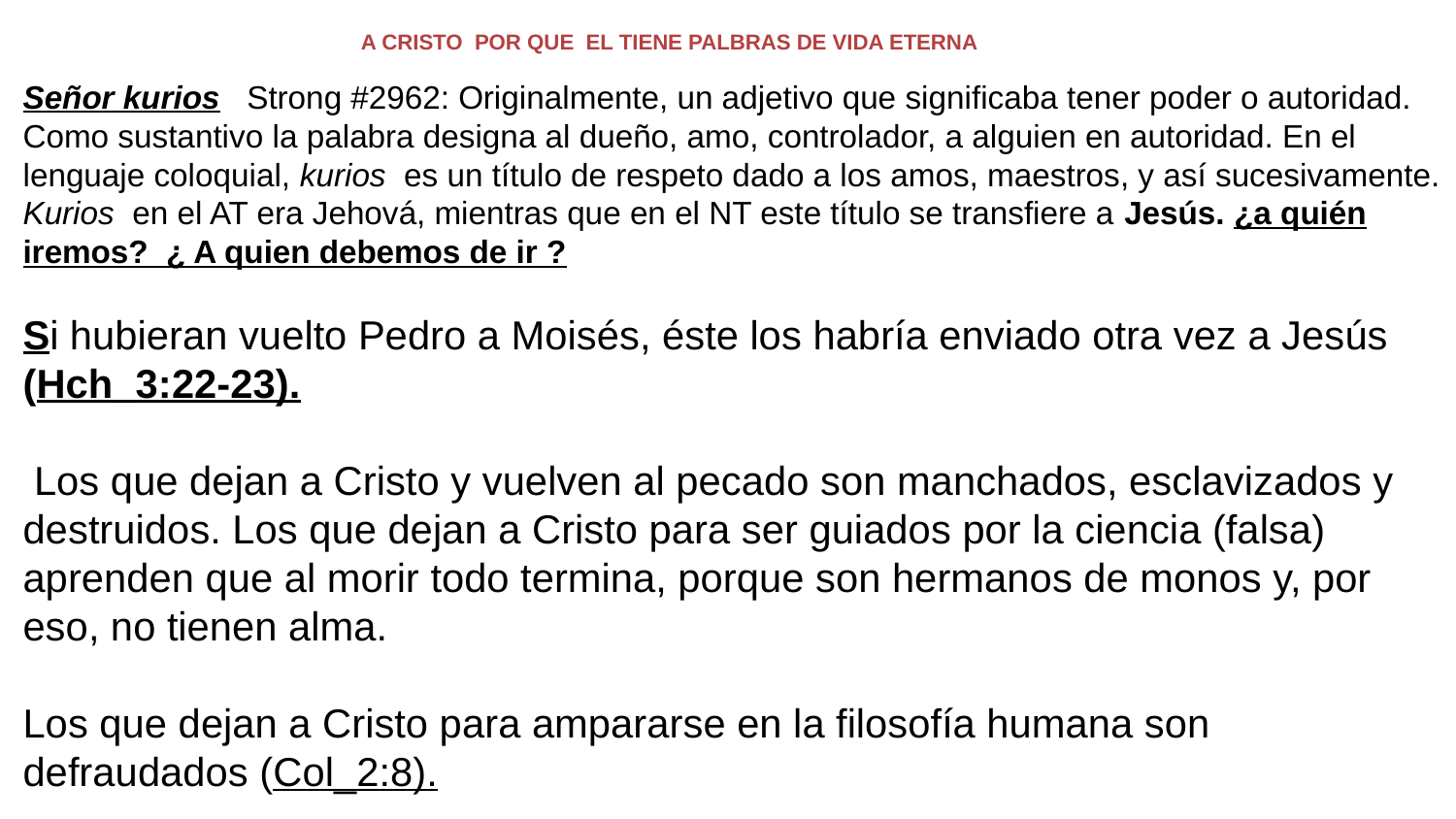

# A CRISTO  POR QUE  EL TIENE PALBRAS DE VIDA ETERNA
Señor kurios   Strong #2962: Originalmente, un adjetivo que significaba tener poder o autoridad. Como sustantivo la palabra designa al dueño, amo, controlador, a alguien en autoridad. En el lenguaje coloquial, kurios  es un título de respeto dado a los amos, maestros, y así sucesivamente. Kurios  en el AT era Jehová, mientras que en el NT este título se transfiere a Jesús. ¿a quién iremos?  ¿ A quien debemos de ir ?

Si hubieran vuelto Pedro a Moisés, éste los habría enviado otra vez a Jesús   (Hch_3:22-23).
 Los que dejan a Cristo y vuelven al pecado son manchados, esclavizados y destruidos. Los que dejan a Cristo para ser guiados por la ciencia (falsa) aprenden que al morir todo termina, porque son hermanos de monos y, por eso, no tienen alma.
Los que dejan a Cristo para ampararse en la filosofía humana son defraudados (Col_2:8).